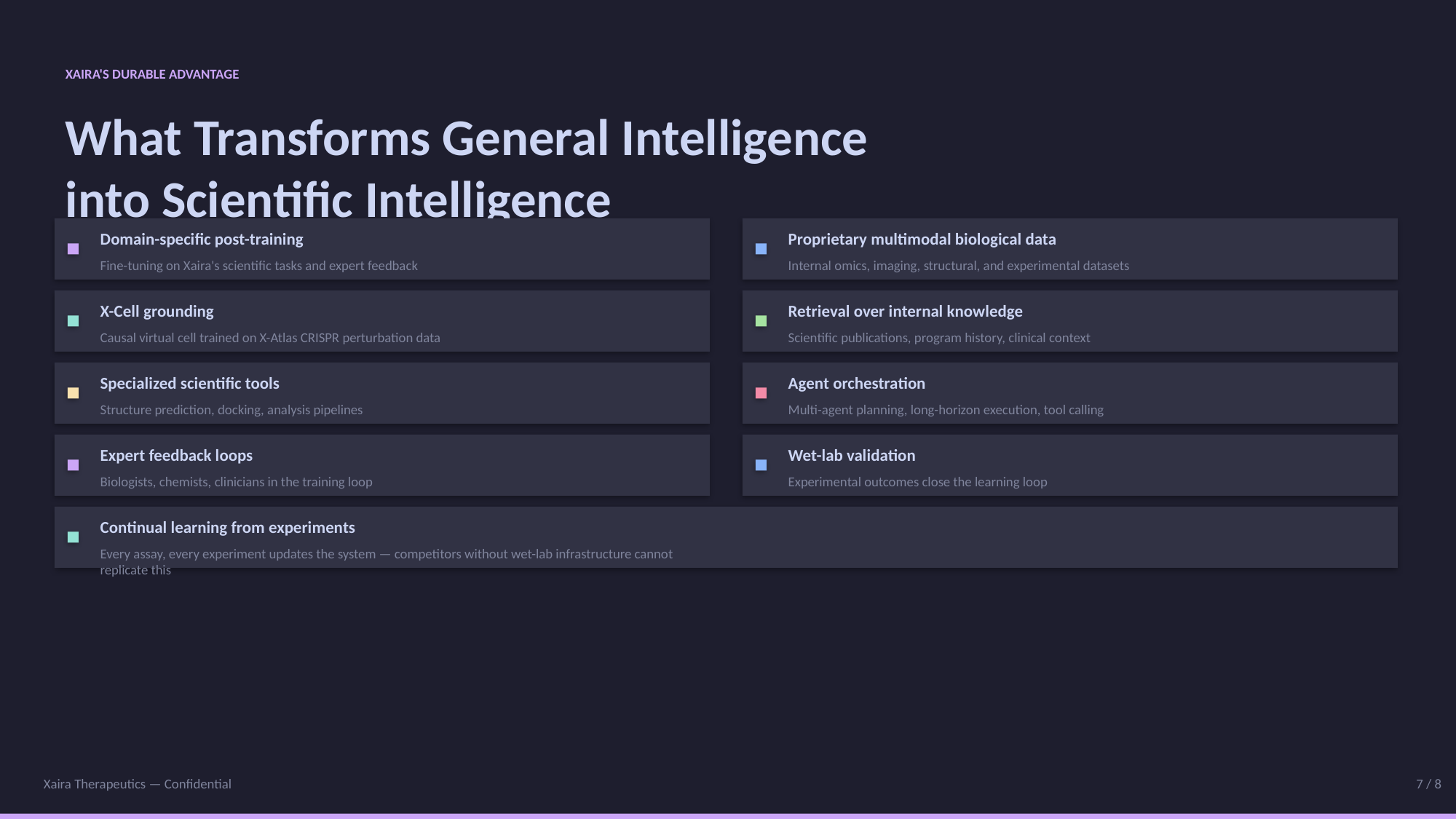

XAIRA'S DURABLE ADVANTAGE
What Transforms General Intelligence
into Scientific Intelligence

Domain-specific post-training
Proprietary multimodal biological data

Fine-tuning on Xaira's scientific tasks and expert feedback
Internal omics, imaging, structural, and experimental datasets

X-Cell grounding
Retrieval over internal knowledge

Causal virtual cell trained on X-Atlas CRISPR perturbation data
Scientific publications, program history, clinical context

Specialized scientific tools
Agent orchestration

Structure prediction, docking, analysis pipelines
Multi-agent planning, long-horizon execution, tool calling

Expert feedback loops
Wet-lab validation

Biologists, chemists, clinicians in the training loop
Experimental outcomes close the learning loop

Continual learning from experiments

Every assay, every experiment updates the system — competitors without wet-lab infrastructure cannot replicate this
Xaira Therapeutics — Confidential
7 / 8